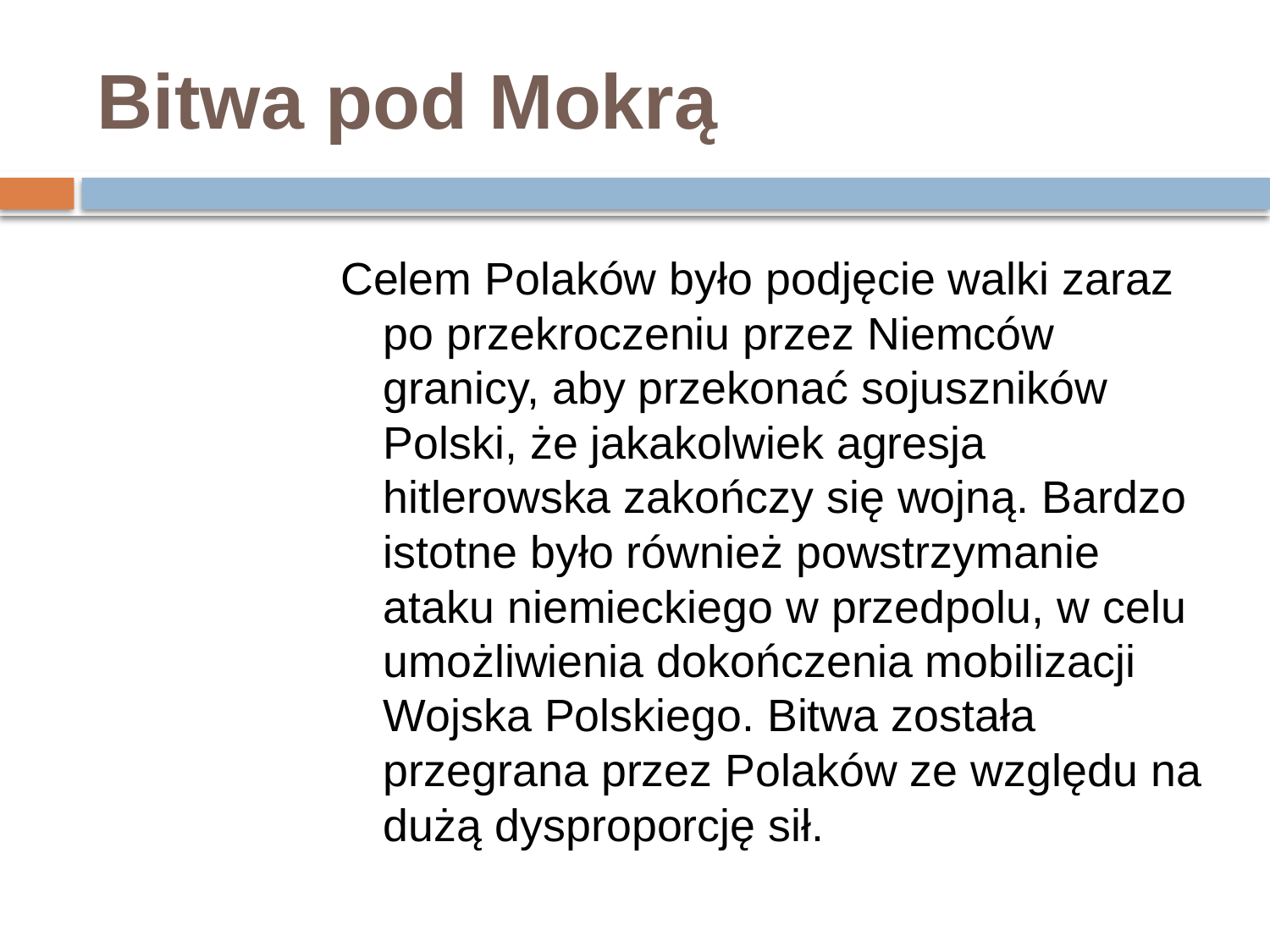

# Bitwa pod Mokrą

Celem Polaków było podjęcie walki zaraz po przekroczeniu przez Niemców granicy, aby przekonać sojuszników Polski, że jakakolwiek agresja hitlerowska zakończy się wojną. Bardzo istotne było również powstrzymanie ataku niemieckiego w przedpolu, w celu umożliwienia dokończenia mobilizacji Wojska Polskiego. Bitwa została przegrana przez Polaków ze względu na dużą dysproporcję sił.